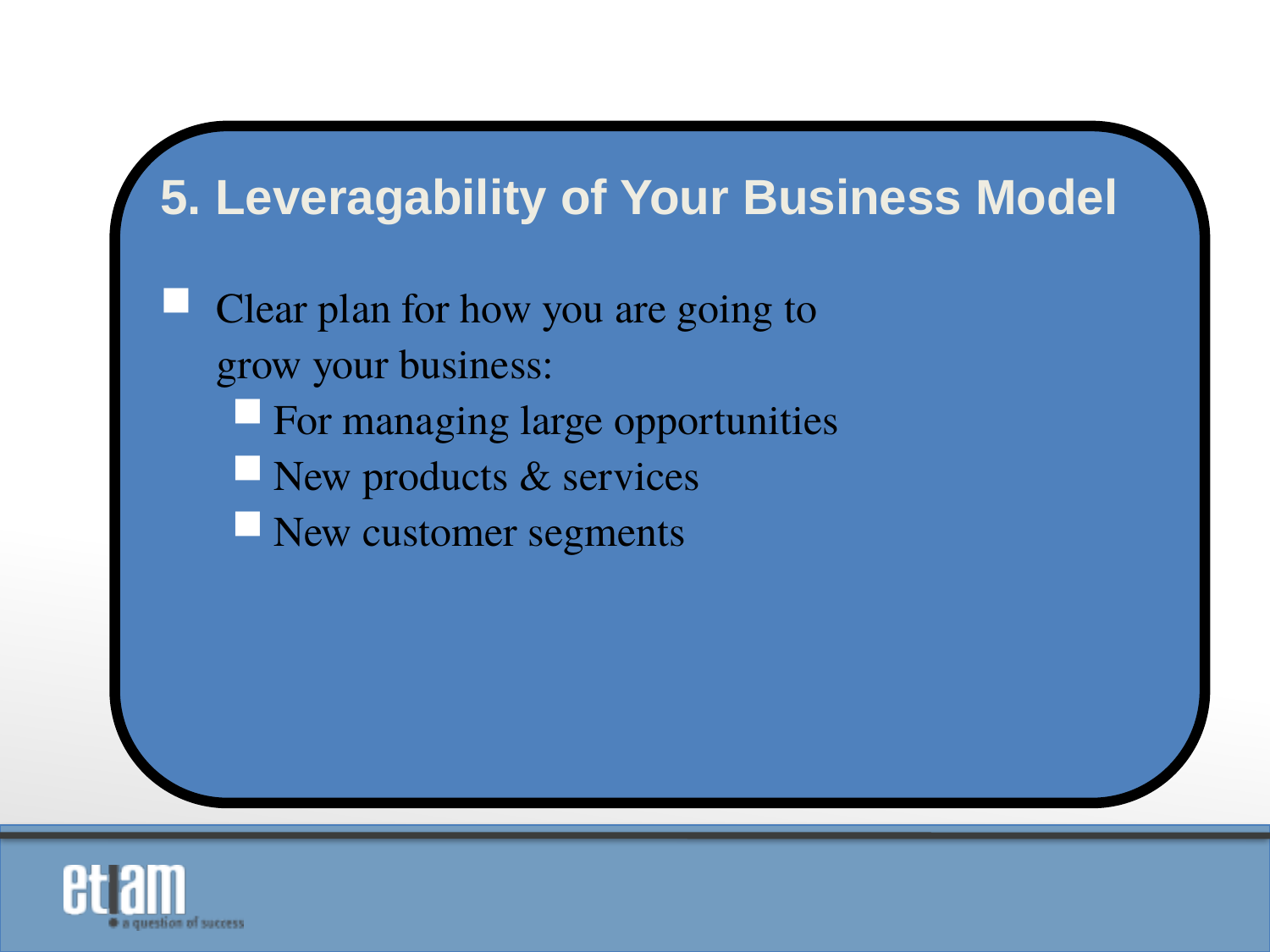

5. Leveragability of Your Business Model

Clear plan for how you are going to
grow your business:
For managing large opportunities
New products & services
New customer segments